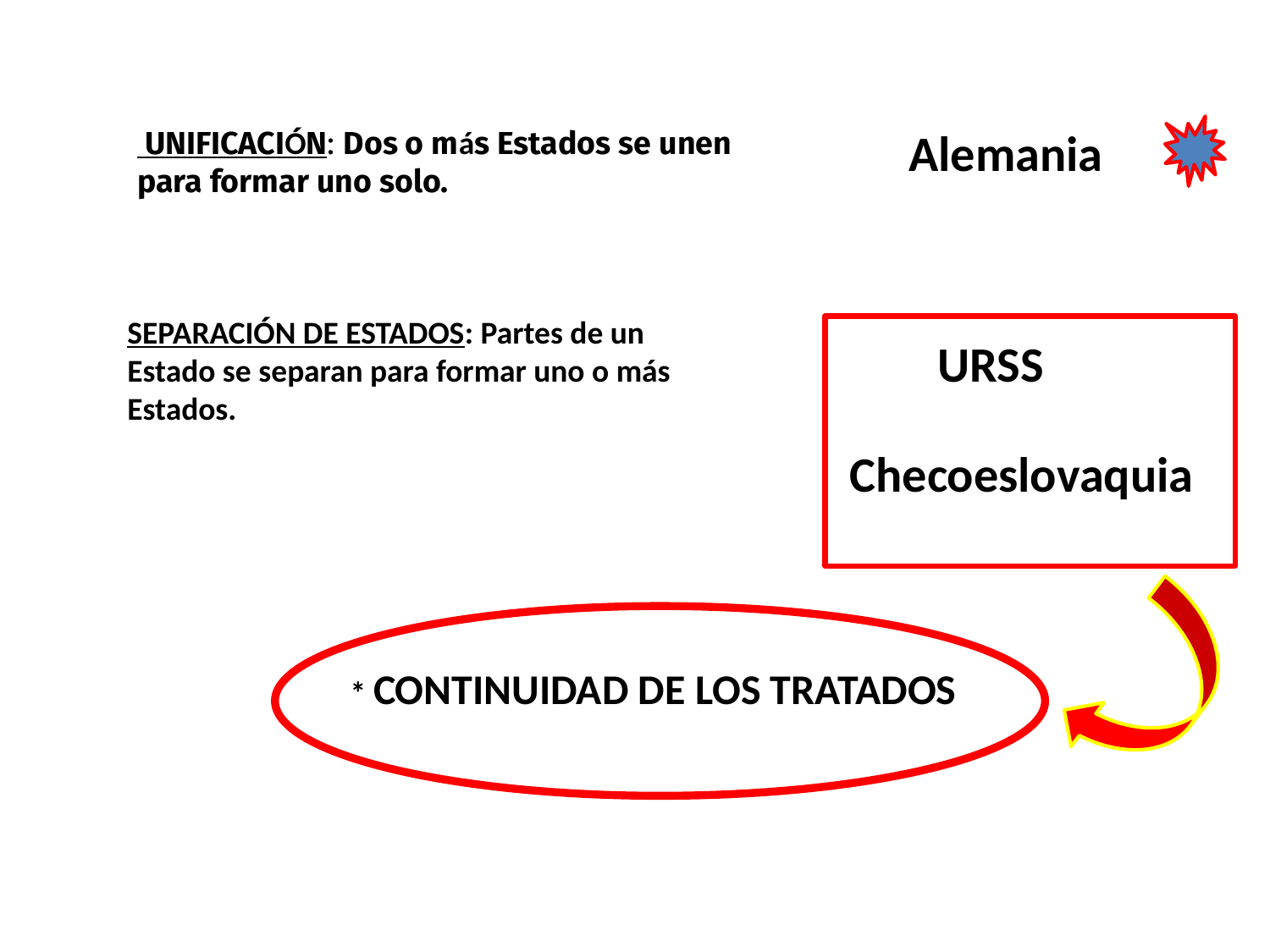

UNIFICACIÓN: Dos o más Estados se unen para formar uno solo.
Alemania

SEPARACIÓN DE ESTADOS: Partes de un Estado se separan para formar uno o más Estados.

URSS
Checoeslovaquia

* CONTINUIDAD DE LOS TRATADOS